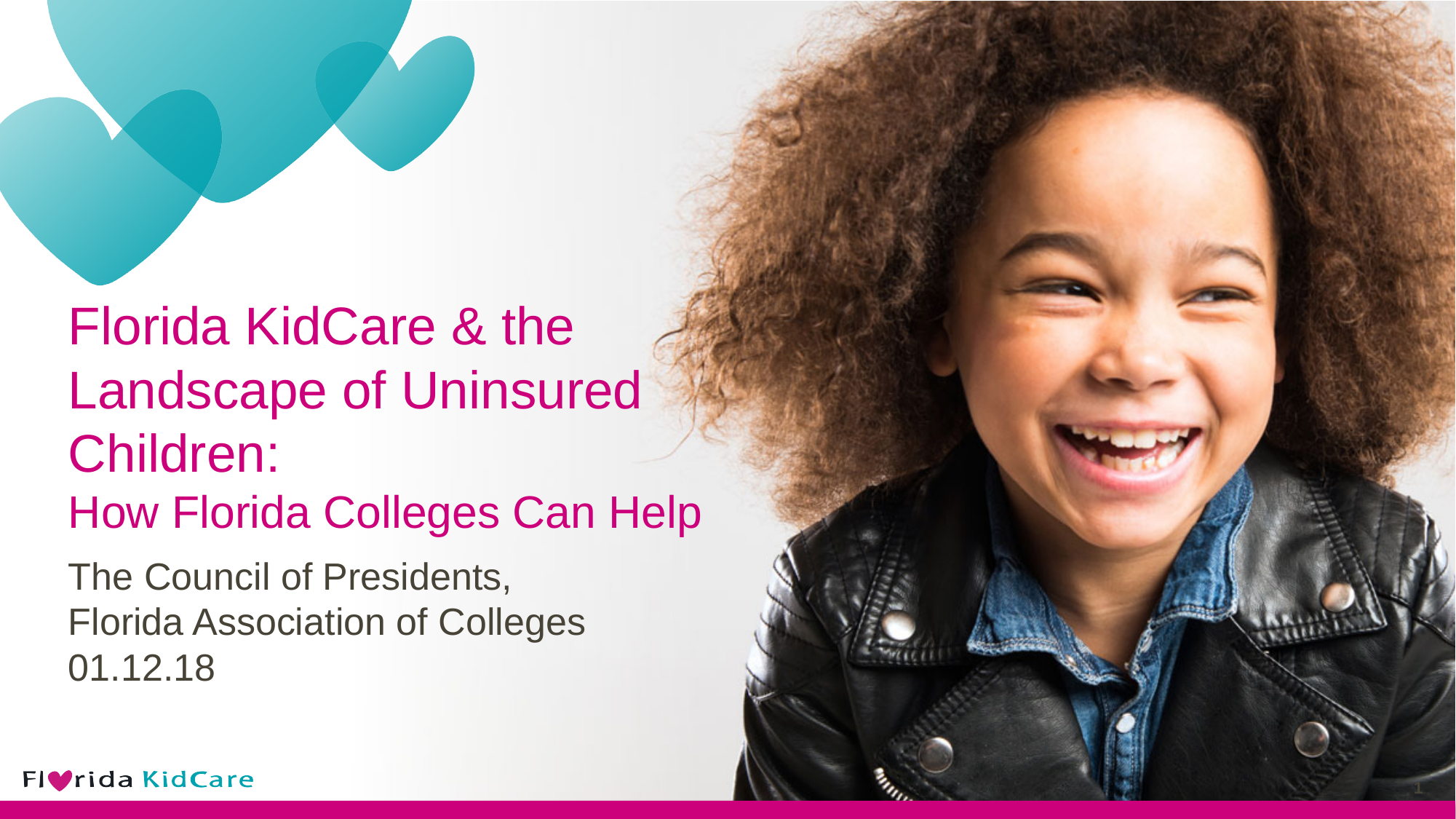

# Florida KidCare & the Landscape of Uninsured Children: How Florida Colleges Can Help The Council of Presidents, Florida Association of Colleges 01.12.18
1